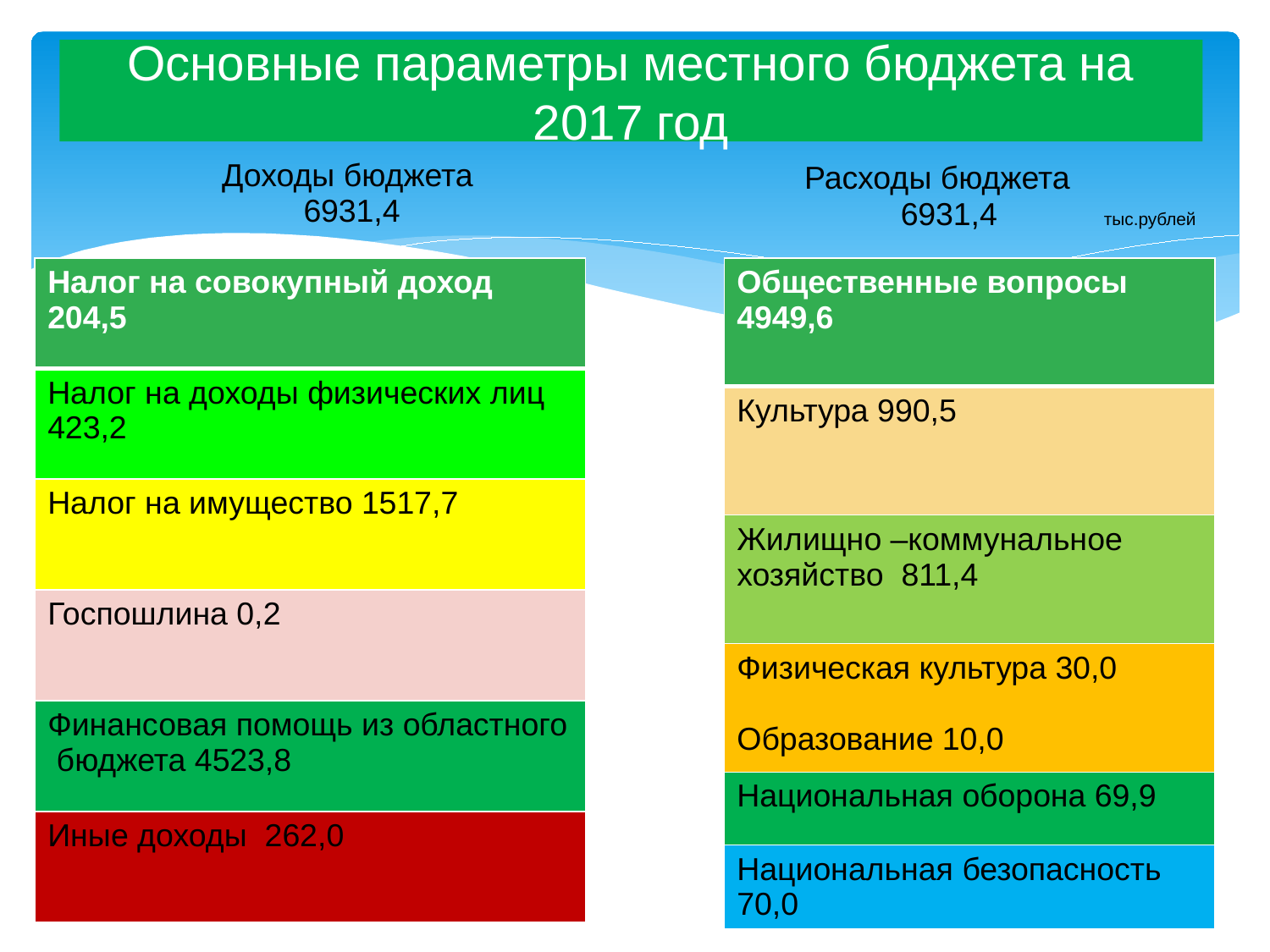

# Основные параметры местного бюджета на 2017 год
| Доходы бюджета 6931,4 |
| --- |
| Расходы бюджета 6931,4 тыс.рублей |
| --- |
| Налог на совокупный доход 204,5 |
| --- |
| Налог на доходы физических лиц 423,2 |
| Налог на имущество 1517,7 |
| Госпошлина 0,2 |
| Финансовая помощь из областного бюджета 4523,8 |
| Иные доходы 262,0 |
| Общественные вопросы 4949,6 |
| --- |
| Культура 990,5 |
| Жилищно –коммунальное хозяйство 811,4 |
| Физическая культура 30,0 Образование 10,0 |
| Национальная оборона 69,9 |
| Национальная безопасность 70,0 |